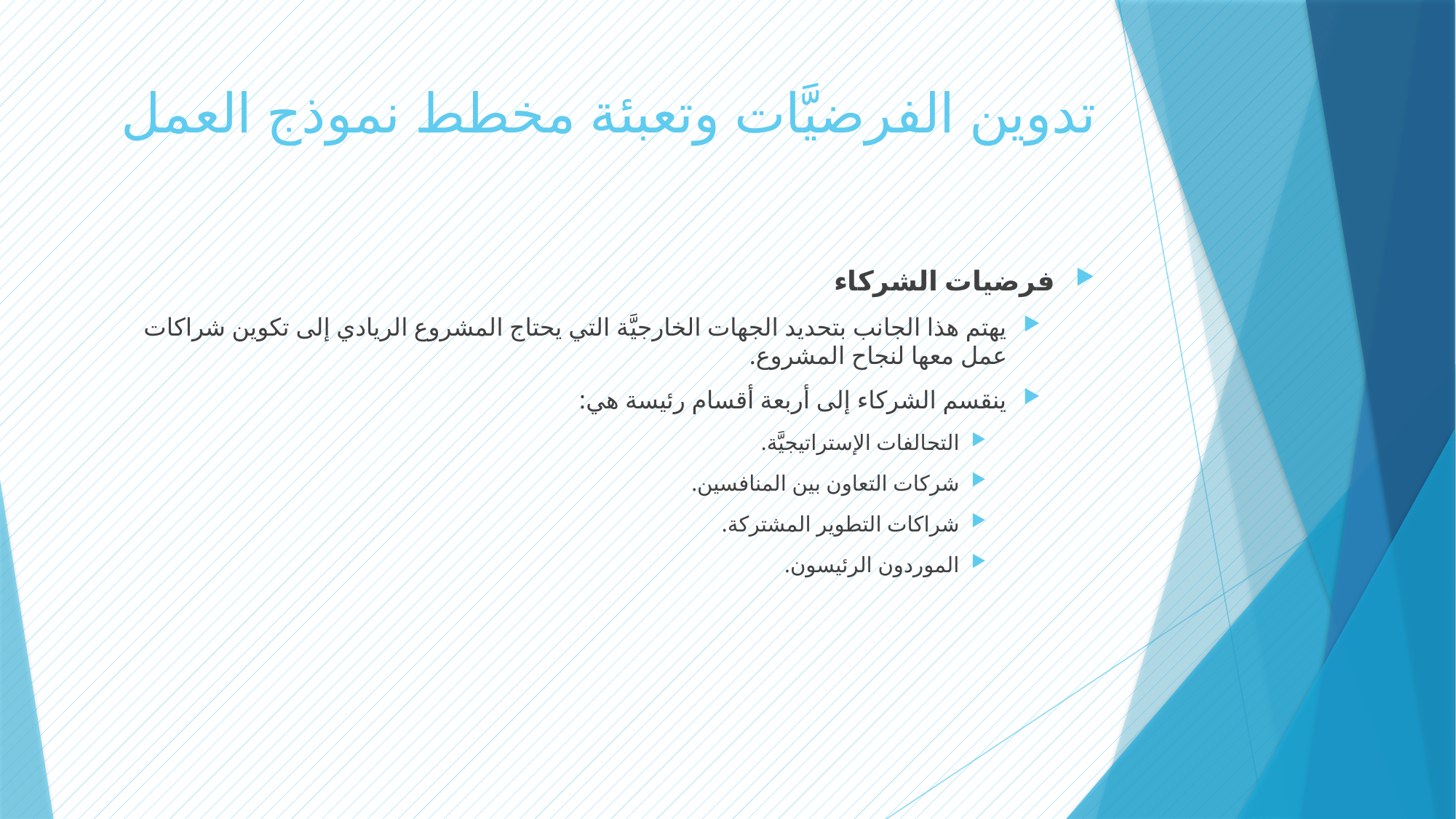

# تدوين الفرضيَّات وتعبئة مخطط نموذج العمل
فرضيات الشركاء
يهتم هذا الجانب بتحديد الجهات الخارجيَّة التي يحتاج المشروع الريادي إلى تكوين شراكات عمل معها لنجاح المشروع.
ينقسم الشركاء إلى أربعة أقسام رئيسة هي:
التحالفات الإستراتيجيَّة.
شركات التعاون بين المنافسين.
شراكات التطوير المشتركة.
الموردون الرئيسون.